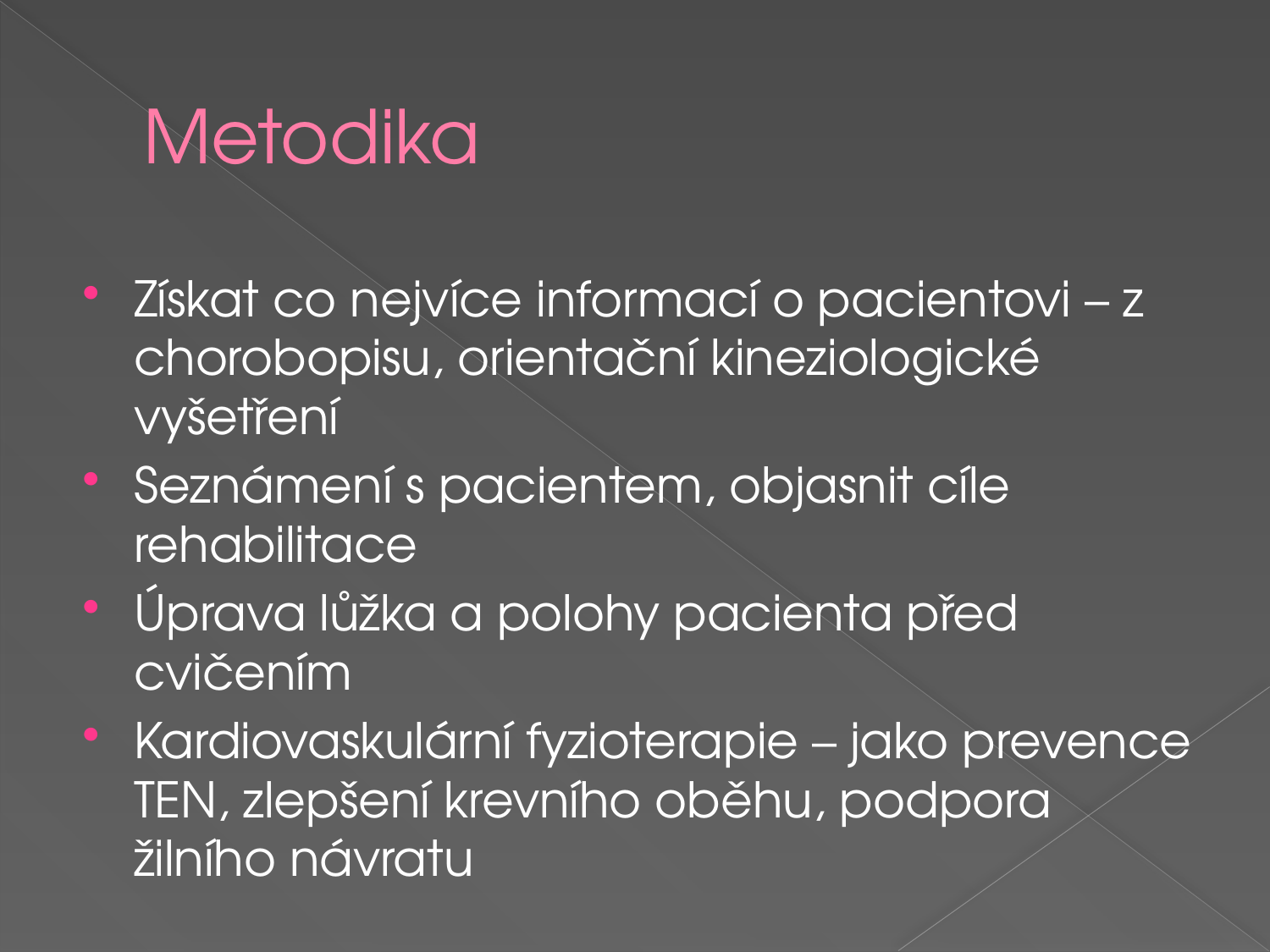

# Metodika
Získat co nejvíce informací o pacientovi – z chorobopisu, orientační kineziologické vyšetření
Seznámení s pacientem, objasnit cíle rehabilitace
Úprava lůžka a polohy pacienta před cvičením
Kardiovaskulární fyzioterapie – jako prevence TEN, zlepšení krevního oběhu, podpora žilního návratu